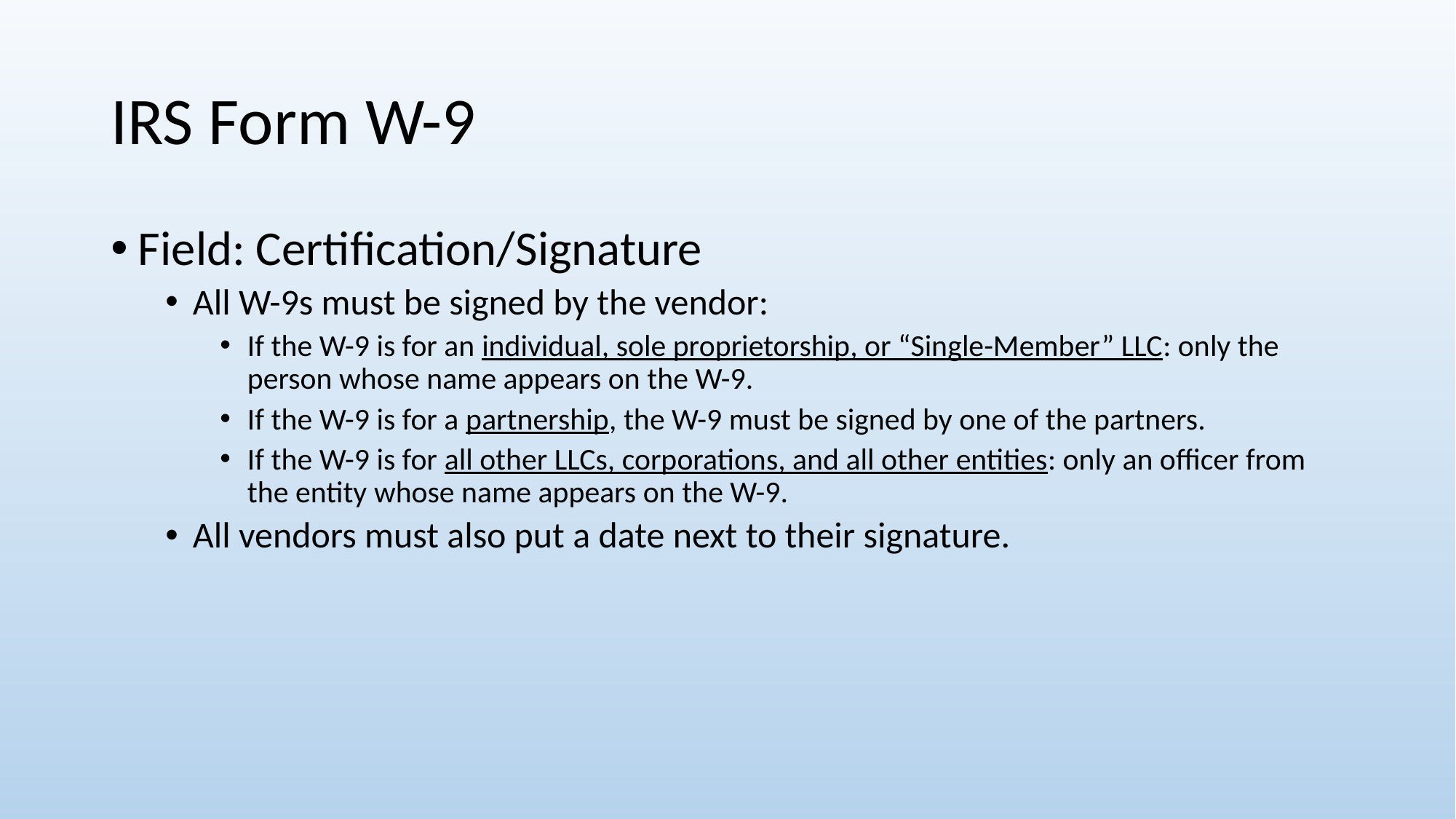

# IRS Form W-9
Field: Certification/Signature
All W-9s must be signed by the vendor:
If the W-9 is for an individual, sole proprietorship, or “Single-Member” LLC: only the person whose name appears on the W-9.
If the W-9 is for a partnership, the W-9 must be signed by one of the partners.
If the W-9 is for all other LLCs, corporations, and all other entities: only an officer from the entity whose name appears on the W-9.
All vendors must also put a date next to their signature.